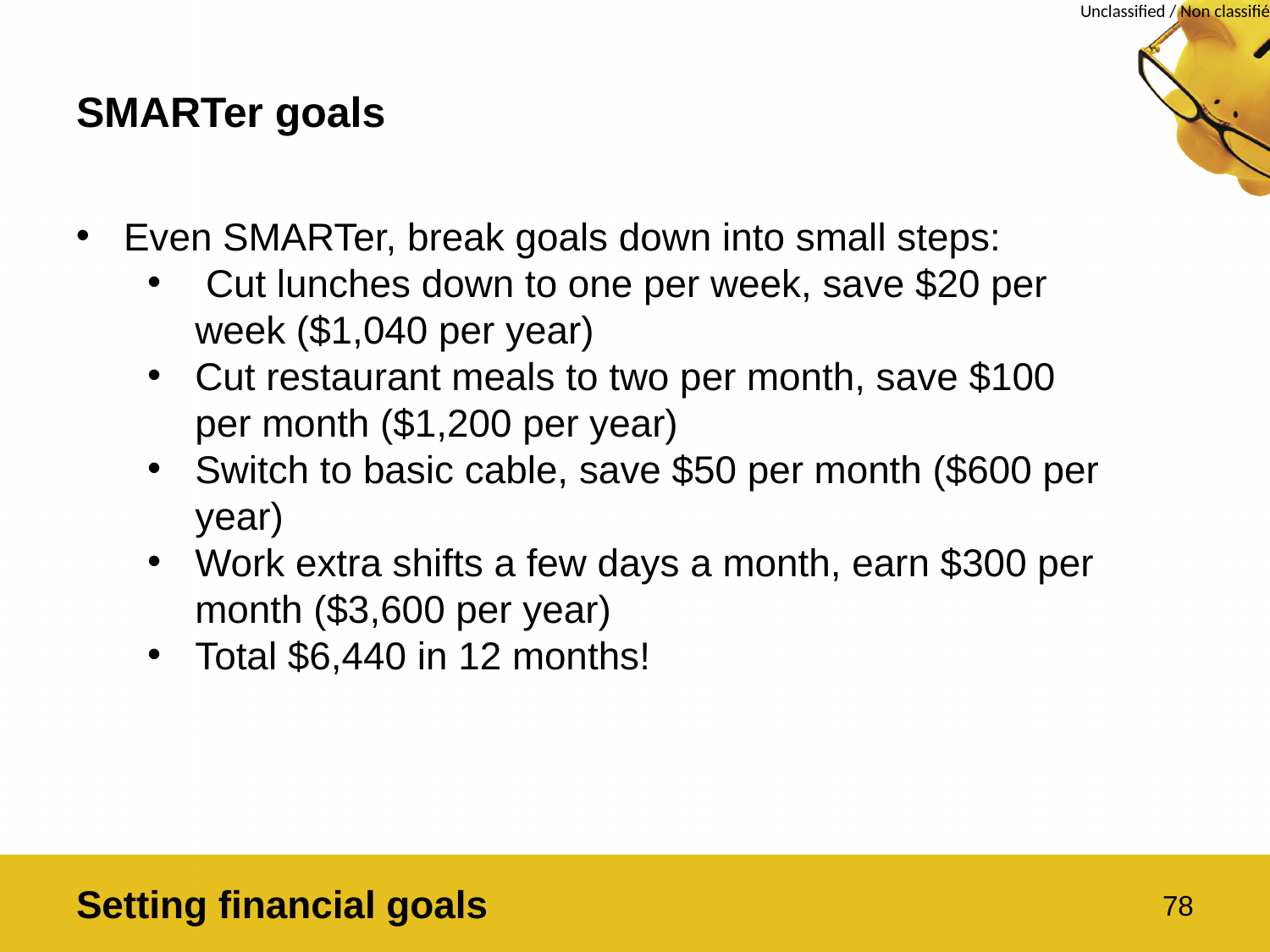

# SMARTer goals

Even SMARTer, break goals down into small steps:
 Cut lunches down to one per week, save $20 per week ($1,040 per year)
Cut restaurant meals to two per month, save $100 per month ($1,200 per year)
Switch to basic cable, save $50 per month ($600 per year)
Work extra shifts a few days a month, earn $300 per month ($3,600 per year)
Total $6,440 in 12 months!
Setting financial goals
78